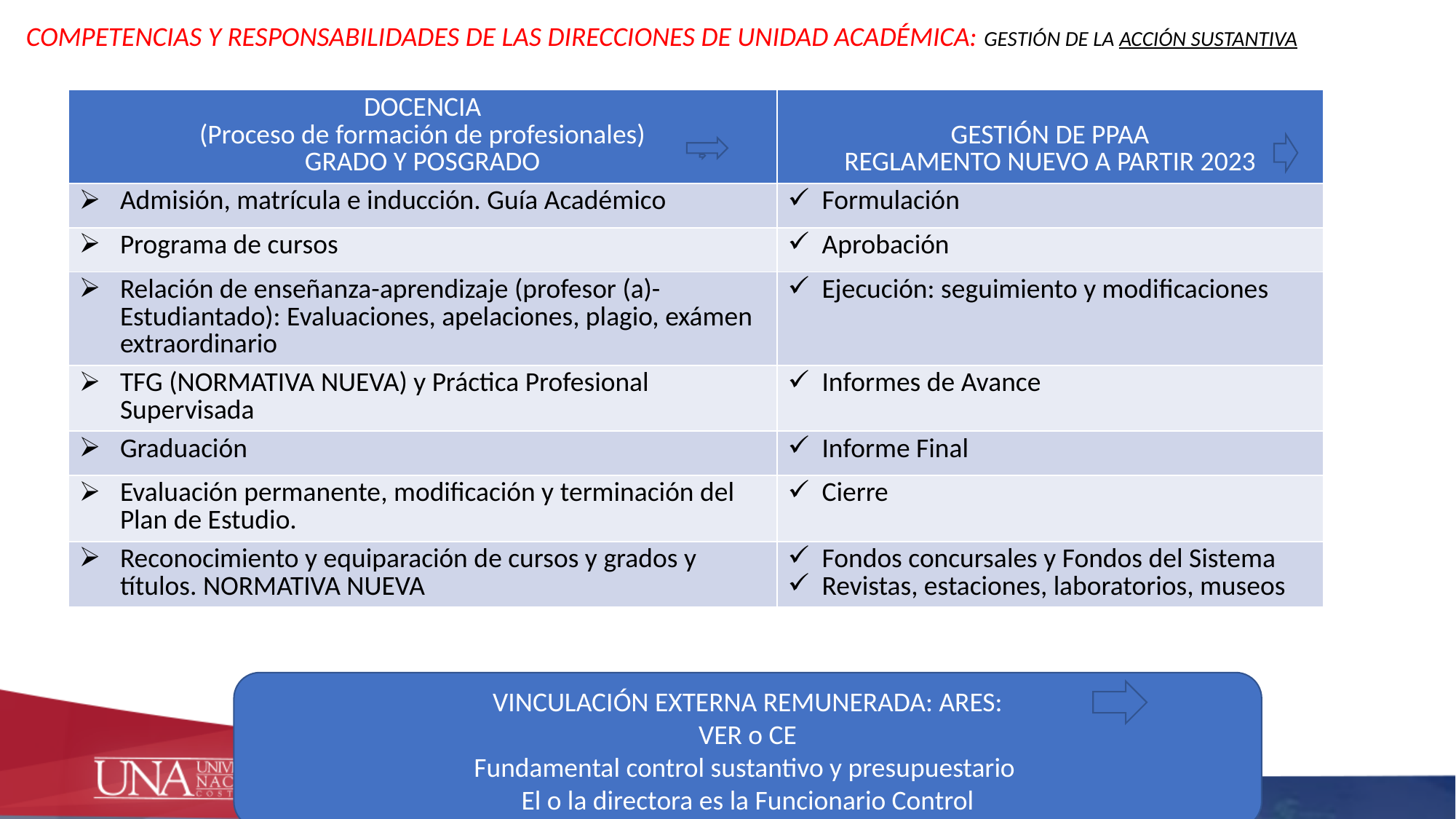

# COMPETENCIAS Y RESPONSABILIDADES DE LAS DIRECCIONES DE UNIDAD ACADÉMICA: GESTIÓN DE LA ACCIÓN SUSTANTIVA
| DOCENCIA (Proceso de formación de profesionales) GRADO Y POSGRADO | GESTIÓN DE PPAA REGLAMENTO NUEVO A PARTIR 2023 |
| --- | --- |
| Admisión, matrícula e inducción. Guía Académico | Formulación |
| Programa de cursos | Aprobación |
| Relación de enseñanza-aprendizaje (profesor (a)-Estudiantado): Evaluaciones, apelaciones, plagio, exámen extraordinario | Ejecución: seguimiento y modificaciones |
| TFG (NORMATIVA NUEVA) y Práctica Profesional Supervisada | Informes de Avance |
| Graduación | Informe Final |
| Evaluación permanente, modificación y terminación del Plan de Estudio. | Cierre |
| Reconocimiento y equiparación de cursos y grados y títulos. NORMATIVA NUEVA | Fondos concursales y Fondos del Sistema Revistas, estaciones, laboratorios, museos |

VINCULACIÓN EXTERNA REMUNERADA: ARES:
VER o CE
Fundamental control sustantivo y presupuestario
El o la directora es la Funcionario Control